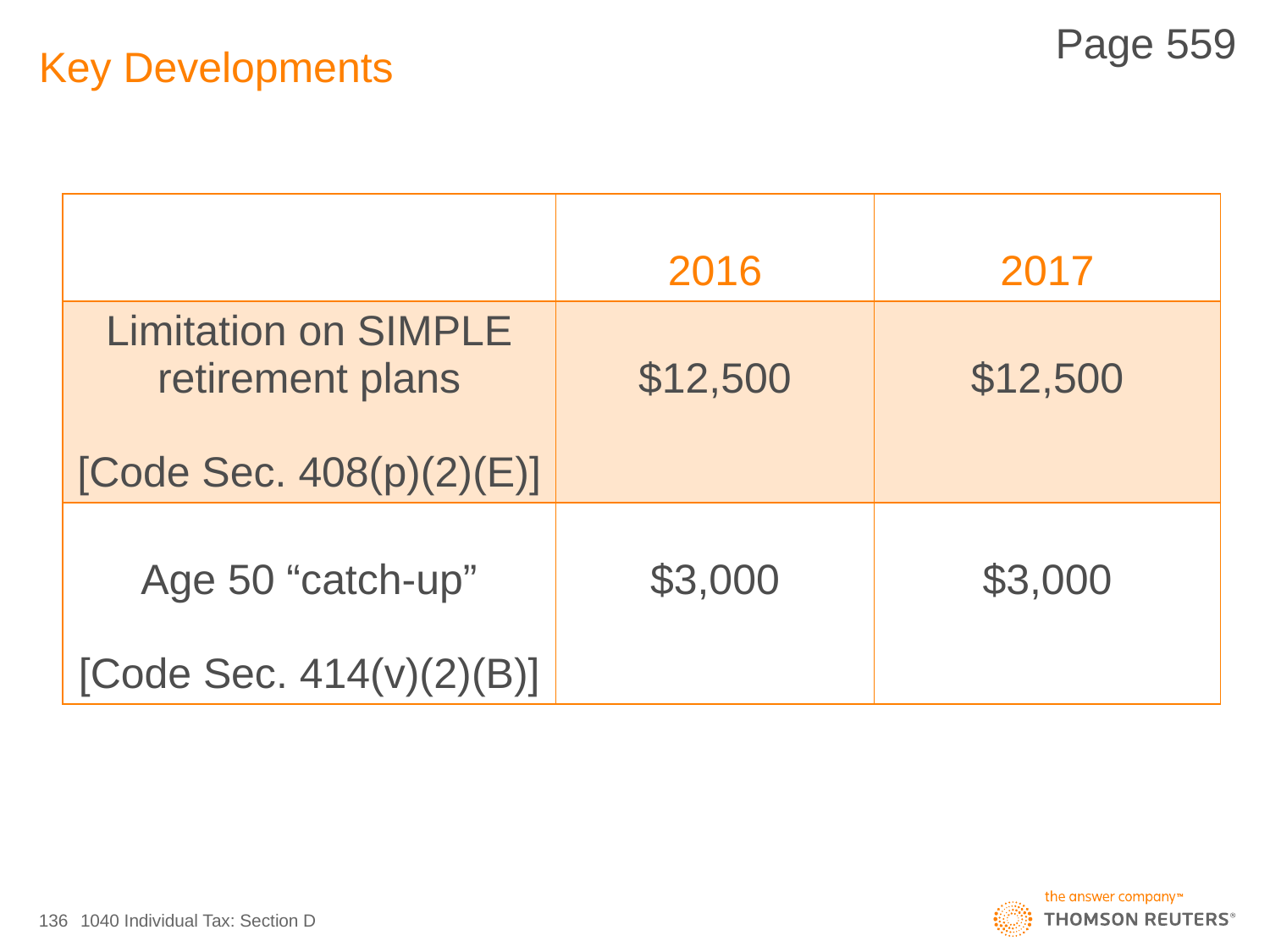

Page 559
# Key Developments

|  | 2016 | 2017 |
| --- | --- | --- |
| Limitation on SIMPLE retirement plans [Code Sec. 408(p)(2)(E)] | $12,500 | $12,500 |
| Age 50 “catch-up” [Code Sec. 414(v)(2)(B)] | $3,000 | $3,000 |
136
1040 Individual Tax: Section D